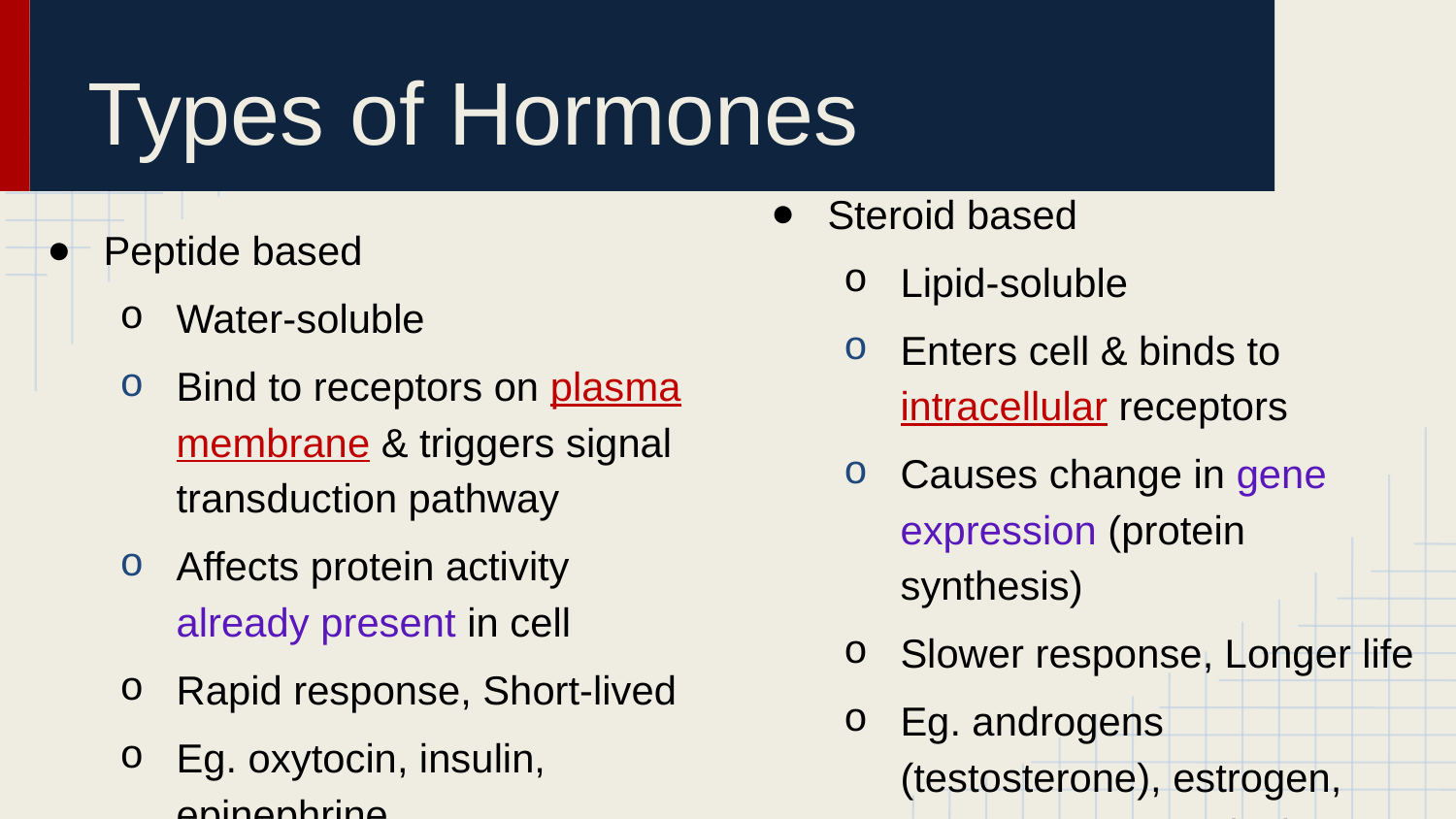

# Types of Hormones
Steroid based
Lipid-soluble
Enters cell & binds to intracellular receptors
Causes change in gene expression (protein synthesis)
Slower response, Longer life
Eg. androgens (testosterone), estrogen, progesterone, cortisol

Peptide based
Water-soluble
Bind to receptors on plasma membrane & triggers signal transduction pathway
Affects protein activity already present in cell
Rapid response, Short-lived
Eg. oxytocin, insulin, epinephrine